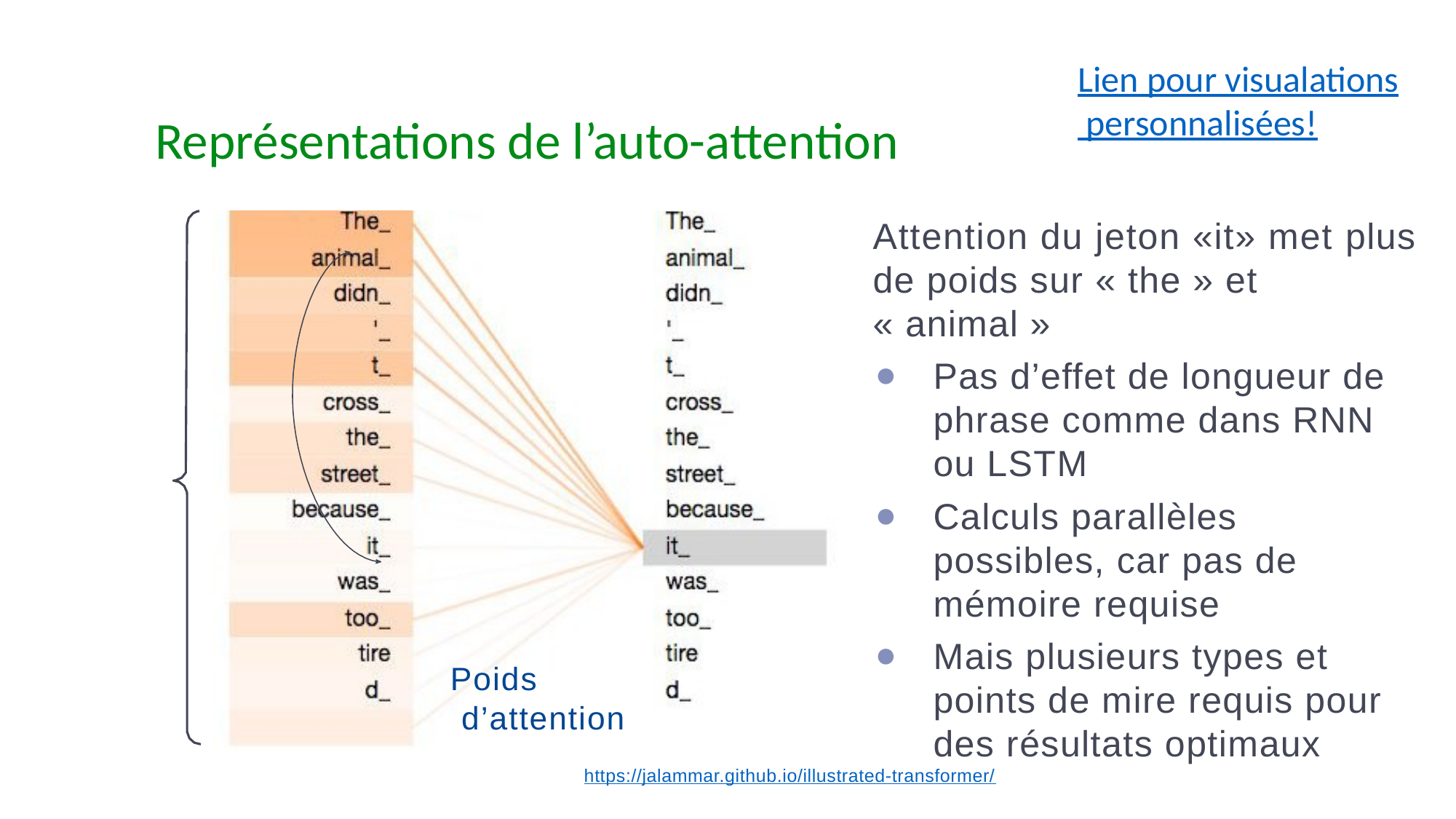

Lien pour visualations personnalisées!
# Représentations de l’auto-attention

input sequence

Attention du jeton «it» met plus de poids sur « the » et « animal »
Pas d’effet de longueur de phrase comme dans RNN ou LSTM
Calculs parallèles possibles, car pas de mémoire requise
Mais plusieurs types et points de mire requis pour des résultats optimaux

Poids d’attention

https://jalammar.github.io/illustrated-transformer/